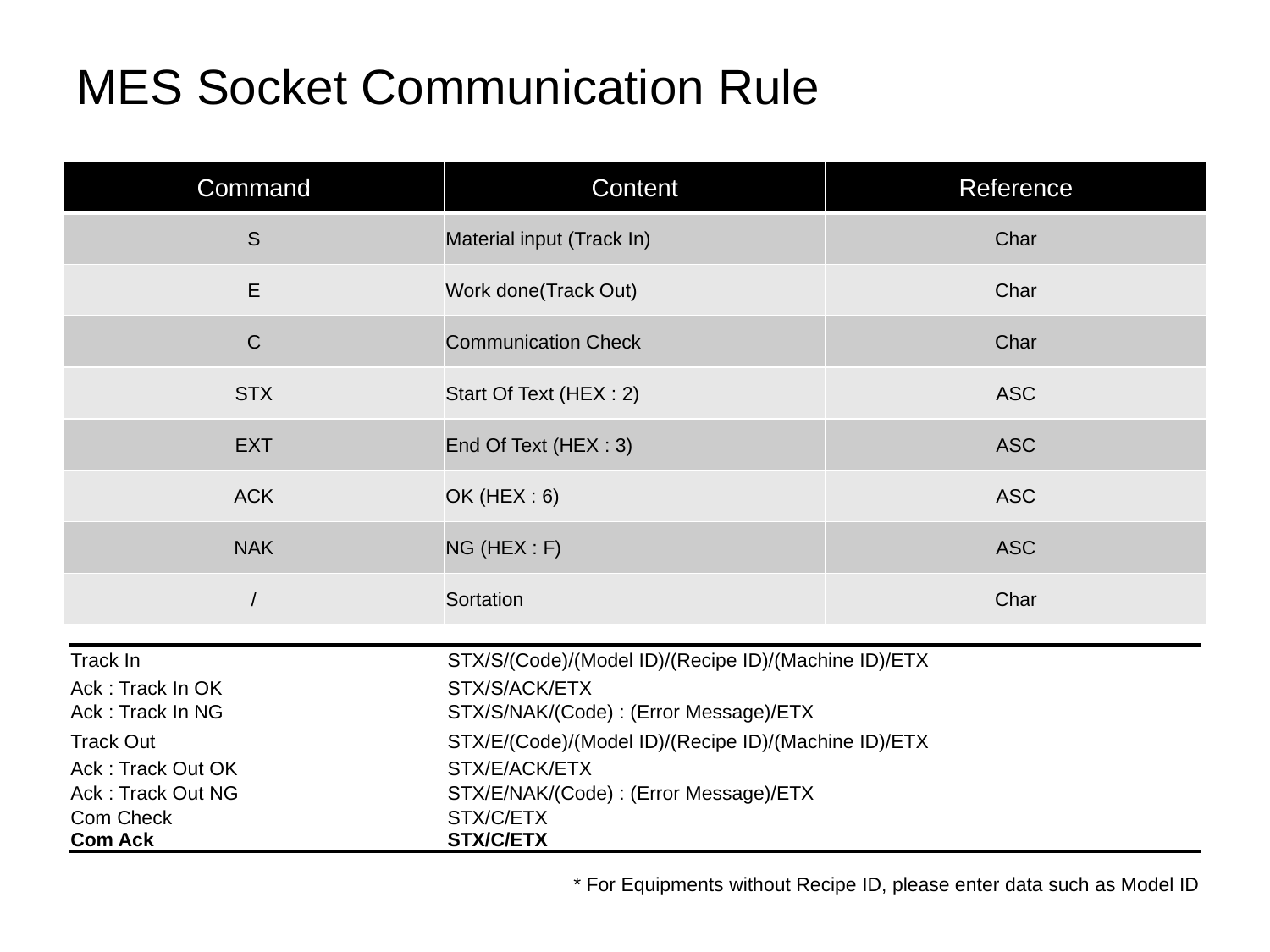

# MES Socket Communication Rule
| Command | Content | Reference |
| --- | --- | --- |
| S | Material input (Track In) | Char |
| E | Work done(Track Out) | Char |
| C | Communication Check | Char |
| STX | Start Of Text (HEX : 2) | ASC |
| EXT | End Of Text (HEX : 3) | ASC |
| ACK | OK (HEX : 6) | ASC |
| NAK | NG (HEX : F) | ASC |
| / | Sortation | Char |
| Track In | STX/S/(Code)/(Model ID)/(Recipe ID)/(Machine ID)/ETX |
| --- | --- |
| Ack : Track In OK | STX/S/ACK/ETX |
| Ack : Track In NG | STX/S/NAK/(Code) : (Error Message)/ETX |
| Track Out | STX/E/(Code)/(Model ID)/(Recipe ID)/(Machine ID)/ETX |
| Ack : Track Out OK | STX/E/ACK/ETX |
| Ack : Track Out NG | STX/E/NAK/(Code) : (Error Message)/ETX |
| Com Check | STX/C/ETX |
| Com Ack | STX/C/ETX |
| \* For Equipments without Recipe ID, please enter data such as Model ID |
| --- |